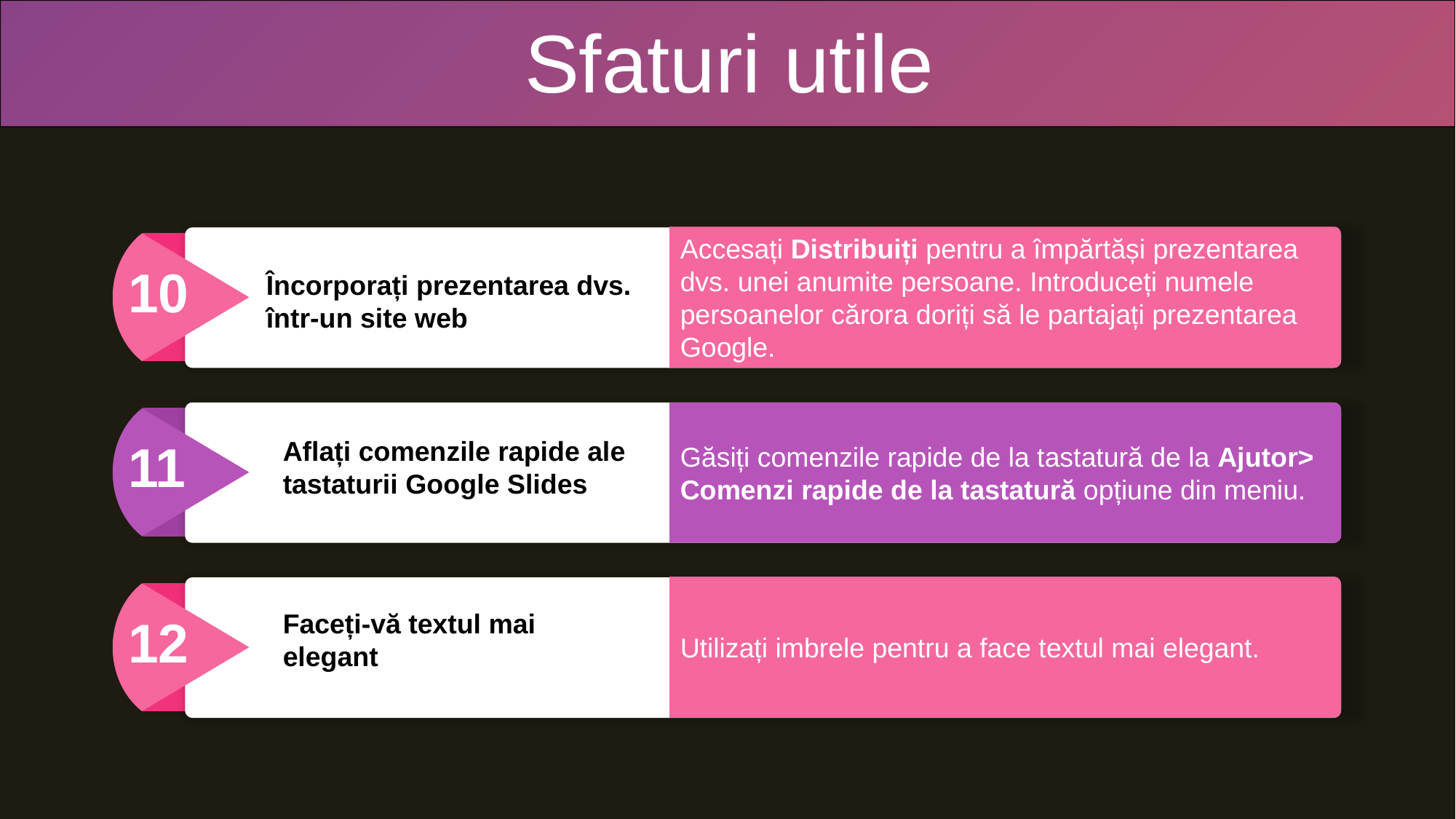

Sfaturi utile
Accesați Distribuiți pentru a împărtăși prezentarea dvs. unei anumite persoane. Introduceți numele persoanelor cărora doriți să le partajați prezentarea Google.

10
Încorporați prezentarea dvs. într-un site web

Găsiți comenzile rapide de la tastatură de la Ajutor> Comenzi rapide de la tastatură opțiune din meniu.

11
Aflați comenzile rapide ale tastaturii Google Slides
Utilizați imbrele pentru a face textul mai elegant.

Faceți-vă textul mai elegant
12